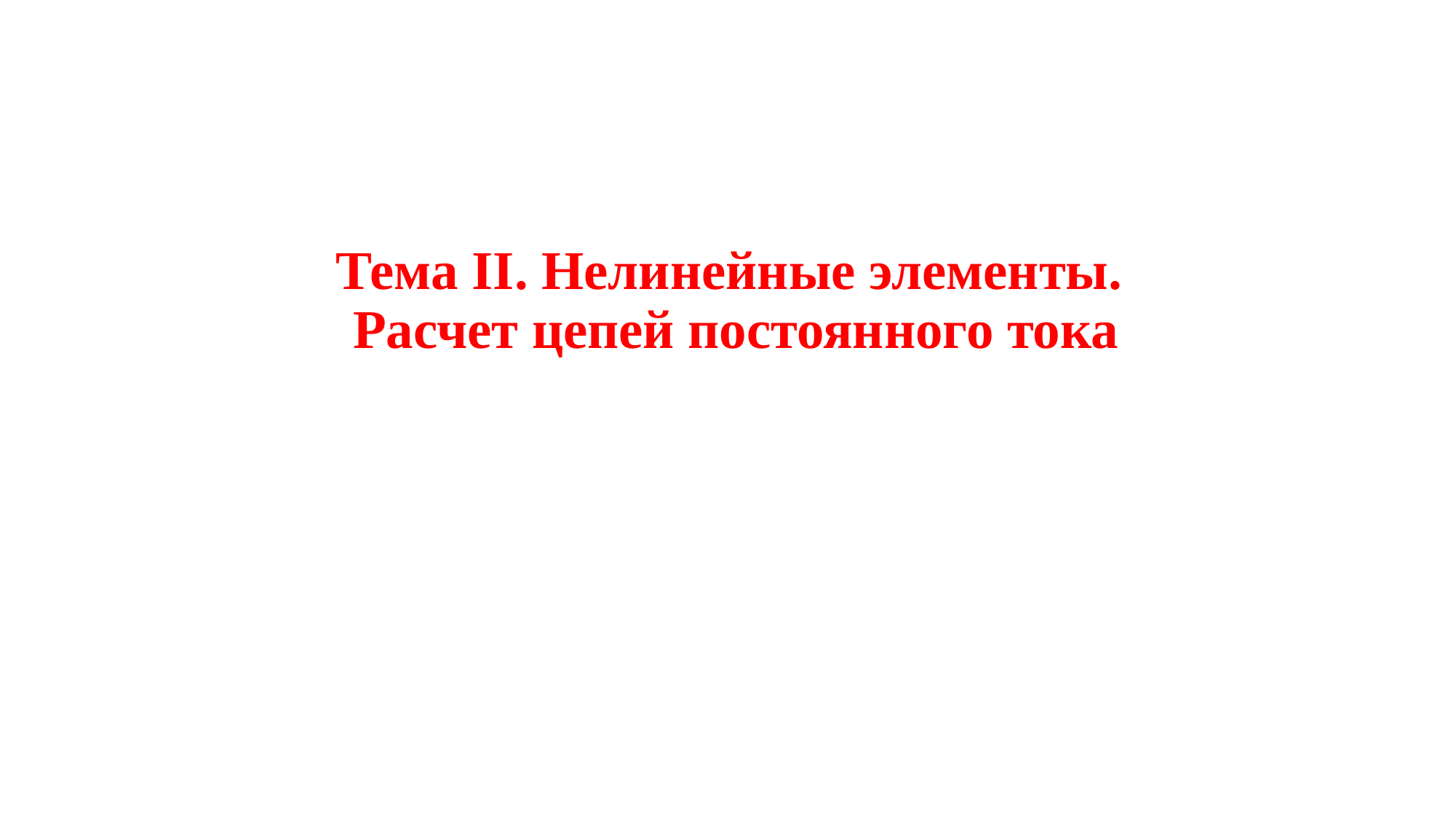

# Тема II. Нелинейные элементы. Расчет цепей постоянного тока